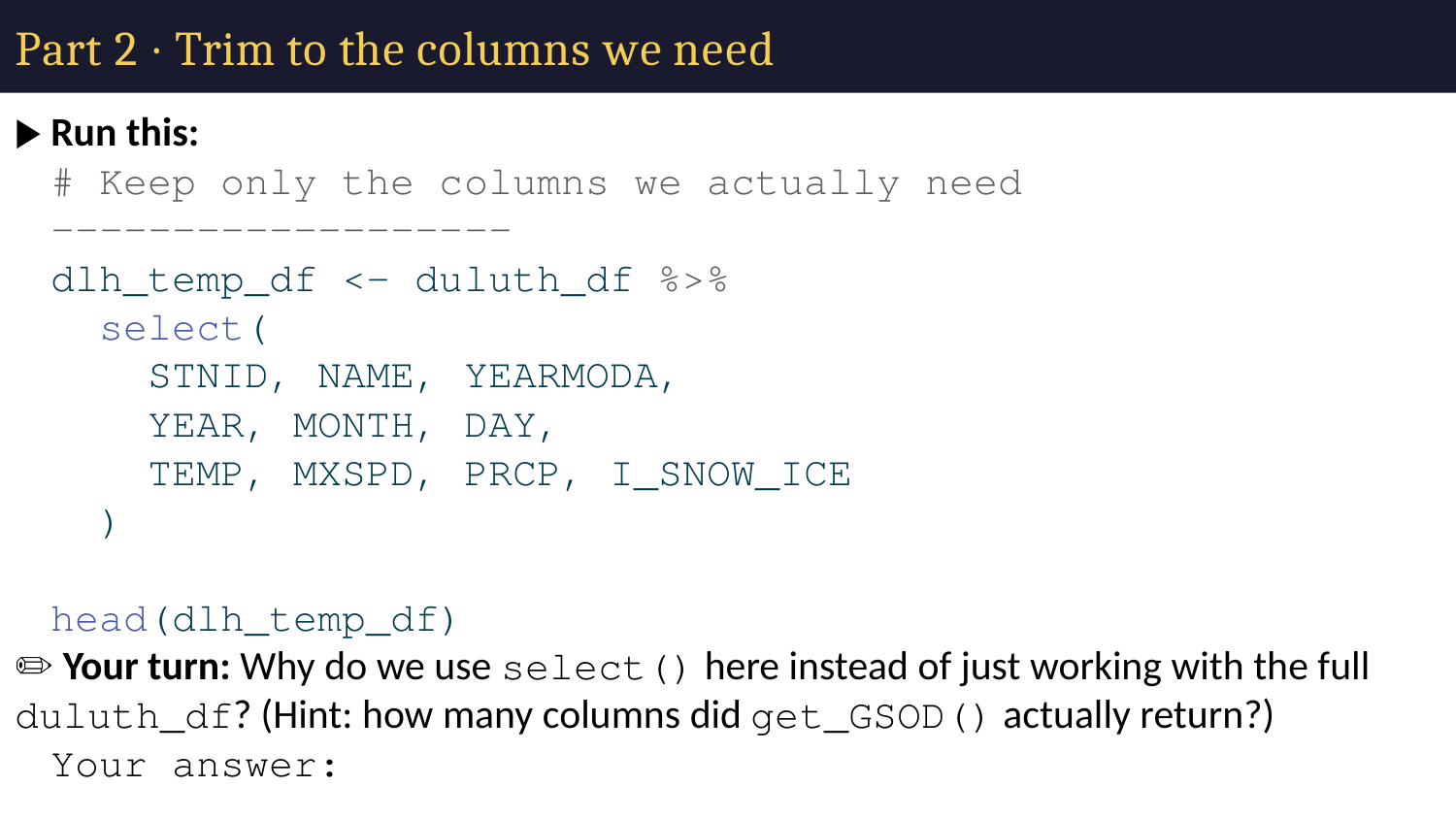

# Part 2 · Trim to the columns we need
▶ Run this:
# Keep only the columns we actually need ------------------- dlh_temp_df <- duluth_df %>% select( STNID, NAME, YEARMODA, YEAR, MONTH, DAY, TEMP, MXSPD, PRCP, I_SNOW_ICE ) head(dlh_temp_df)
✏️ Your turn: Why do we use select() here instead of just working with the full duluth_df? (Hint: how many columns did get_GSOD() actually return?)
Your answer: